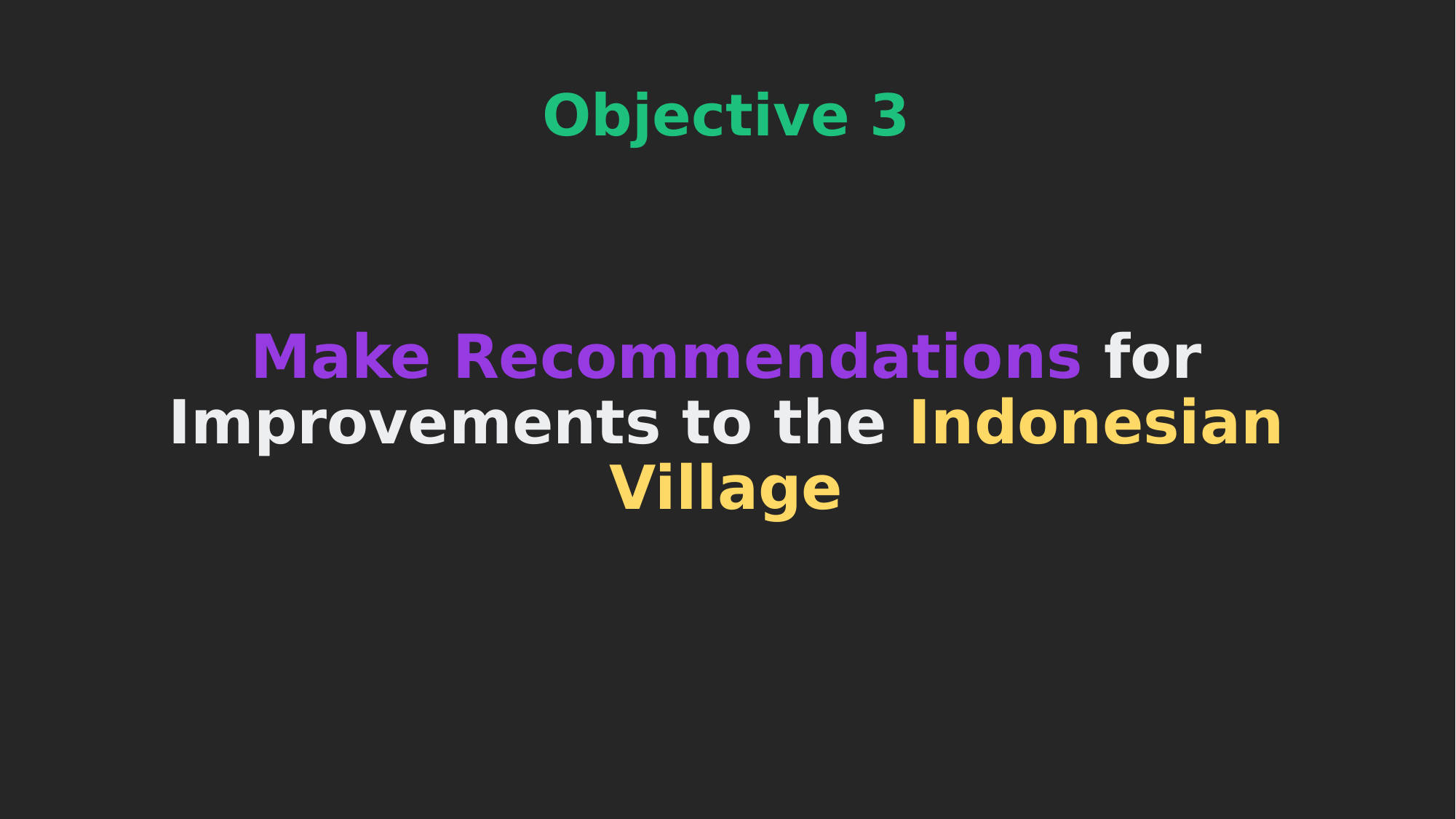

# Objective 3
Make Recommendations for Improvements to the Indonesian Village